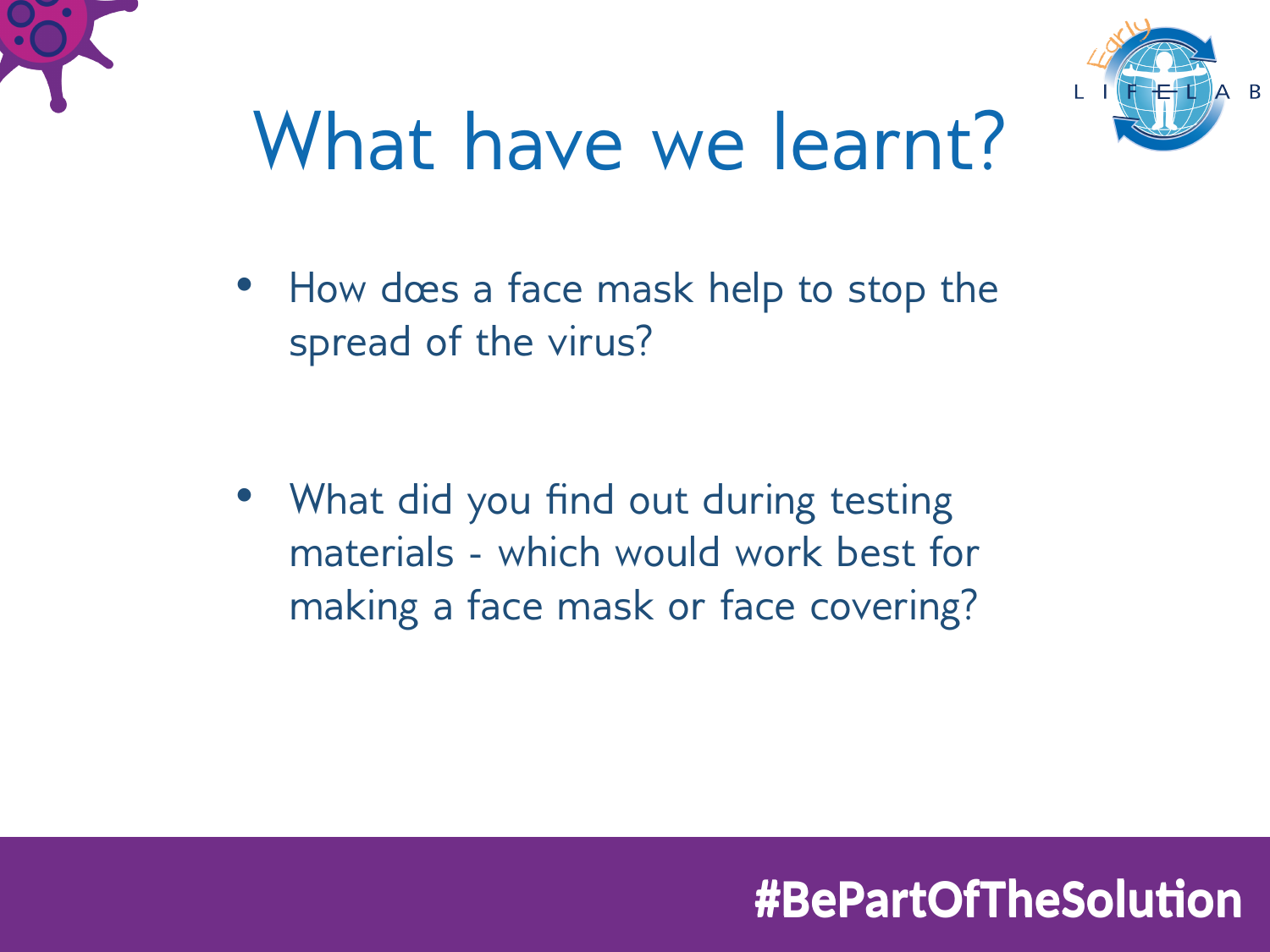

# What have we learnt?

How does a face mask help to stop the spread of the virus?

What did you find out during testing materials - which would work best for making a face mask or face covering?